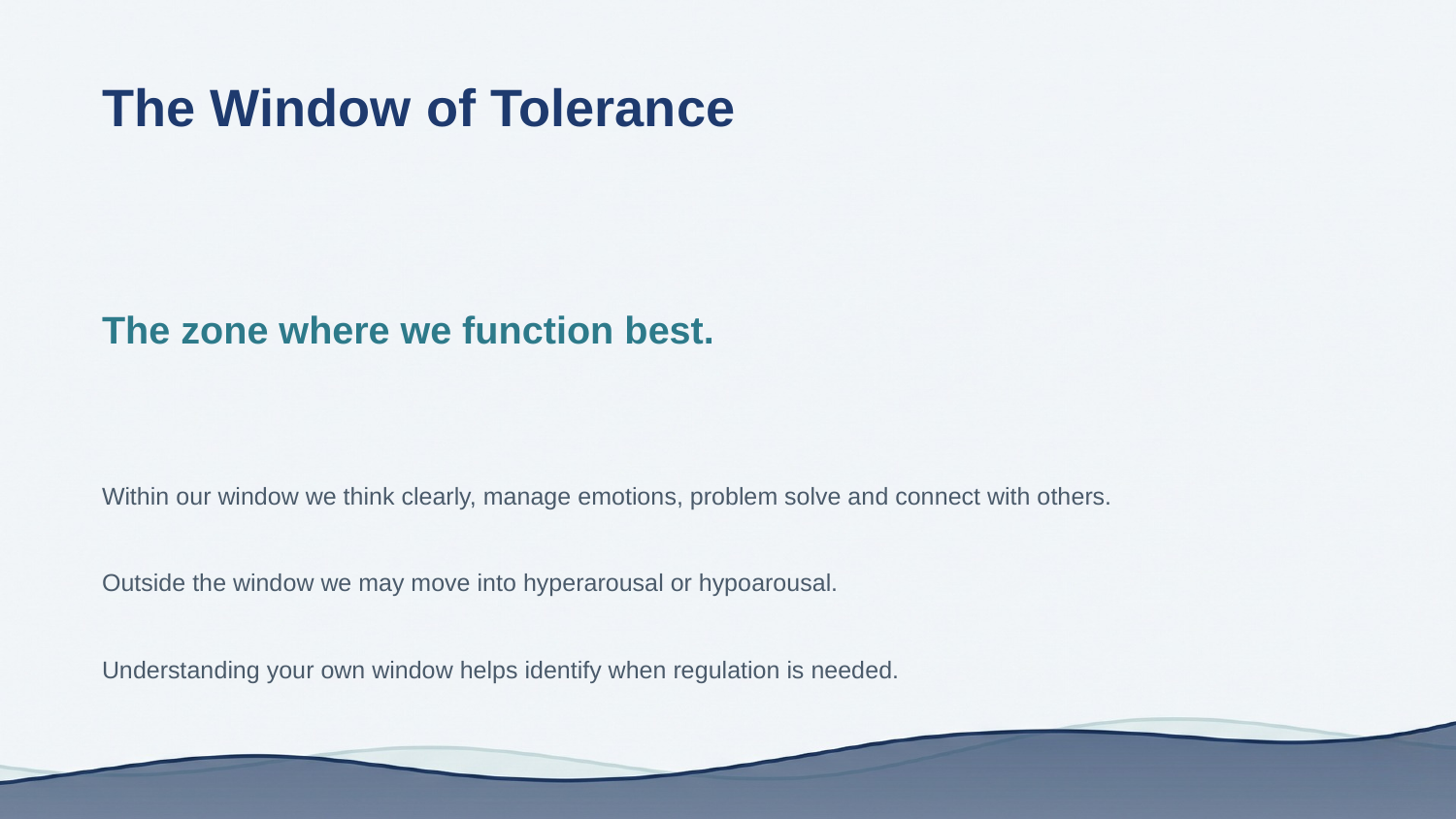

The Window of Tolerance
The zone where we function best.
Within our window we think clearly, manage emotions, problem solve and connect with others.

Outside the window we may move into hyperarousal or hypoarousal.

Understanding your own window helps identify when regulation is needed.